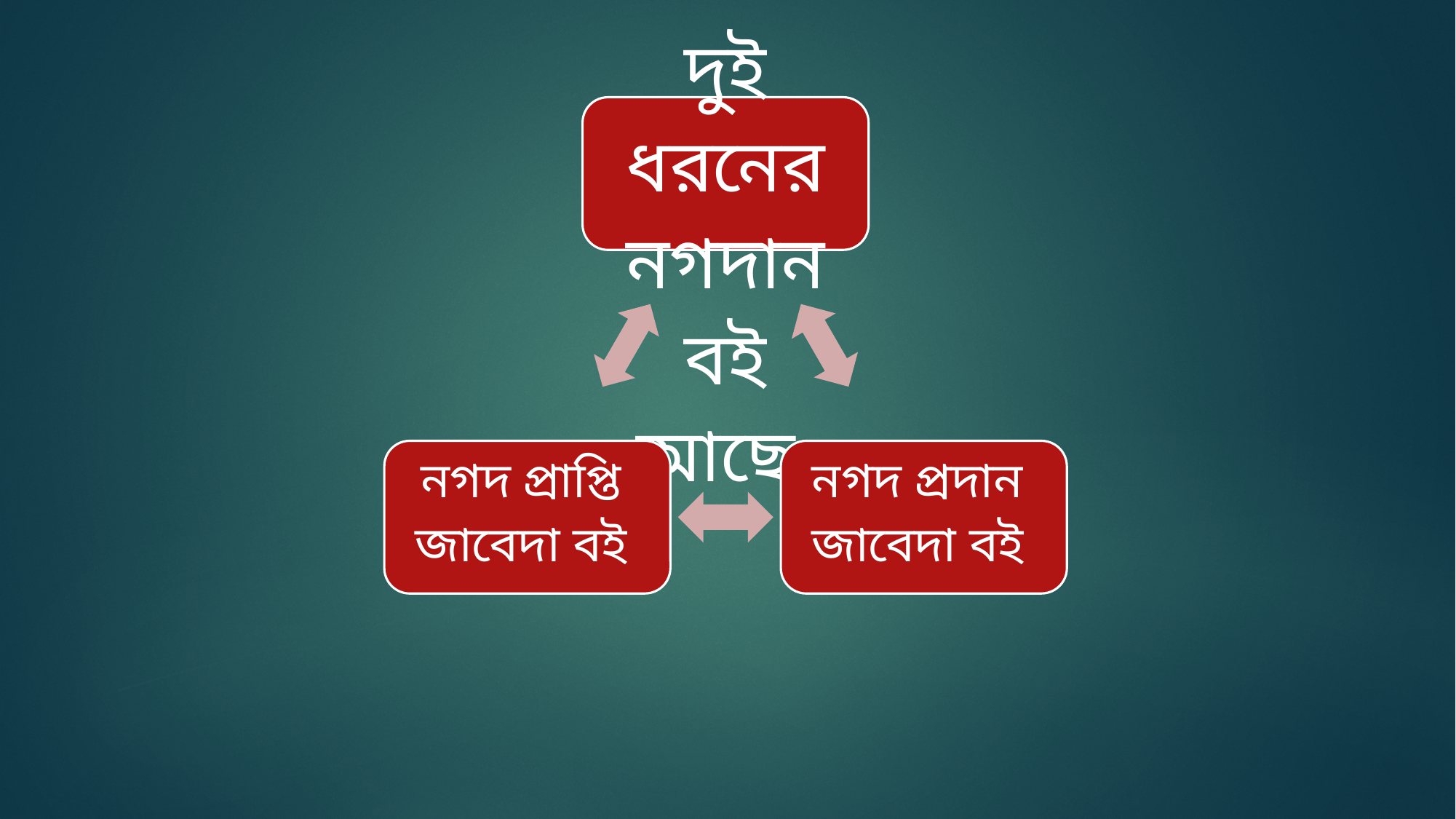

নগদ প্রদান
জাবেদা বই
নগদ প্রাপ্তি
জাবেদা বই